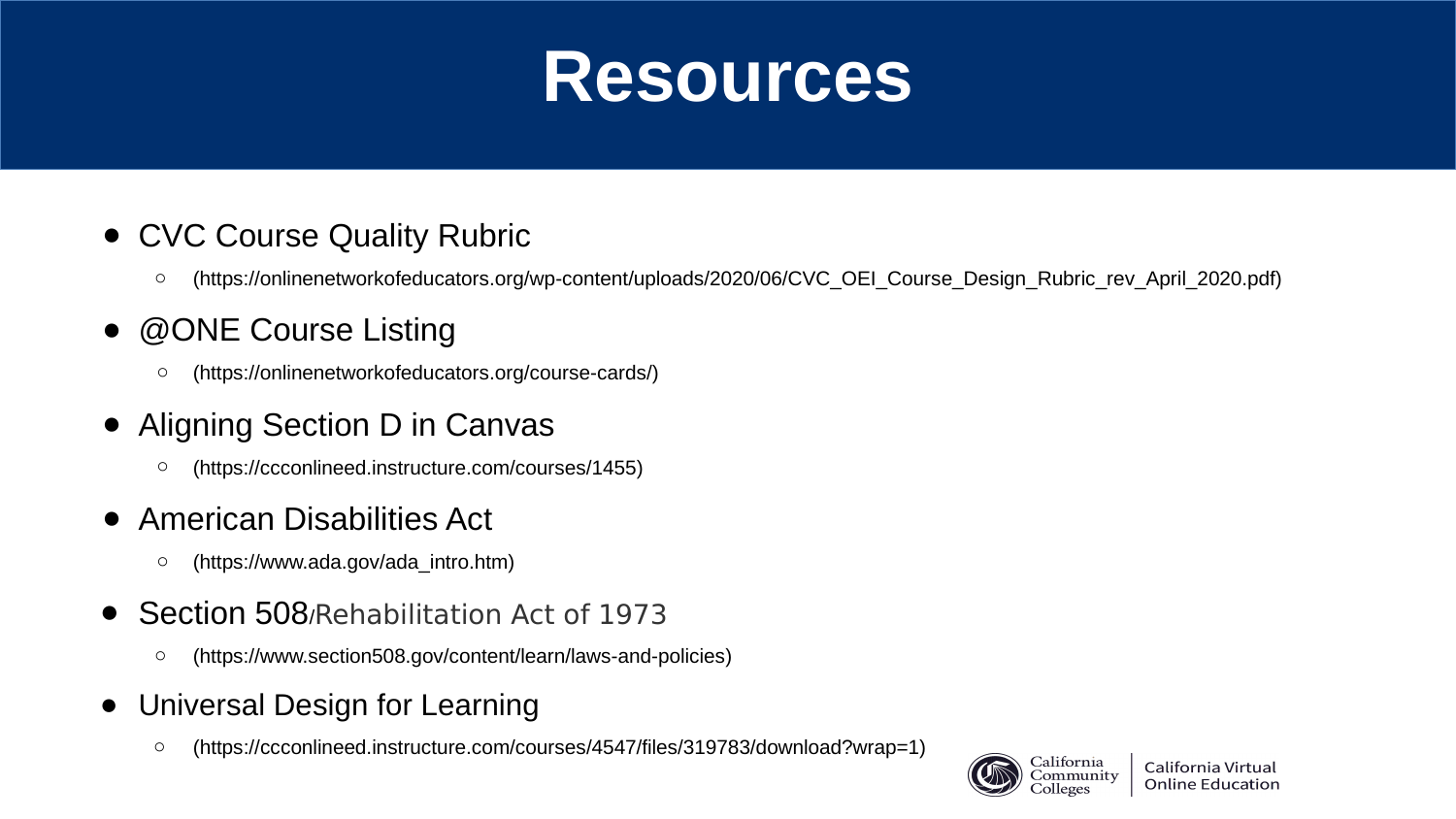

# Resources
CVC Course Quality Rubric
(https://onlinenetworkofeducators.org/wp-content/uploads/2020/06/CVC_OEI_Course_Design_Rubric_rev_April_2020.pdf)
@ONE Course Listing
(https://onlinenetworkofeducators.org/course-cards/)
Aligning Section D in Canvas
(https://ccconlineed.instructure.com/courses/1455)
American Disabilities Act
(https://www.ada.gov/ada_intro.htm)
Section 508/Rehabilitation Act of 1973
(https://www.section508.gov/content/learn/laws-and-policies)
Universal Design for Learning
(https://ccconlineed.instructure.com/courses/4547/files/319783/download?wrap=1)